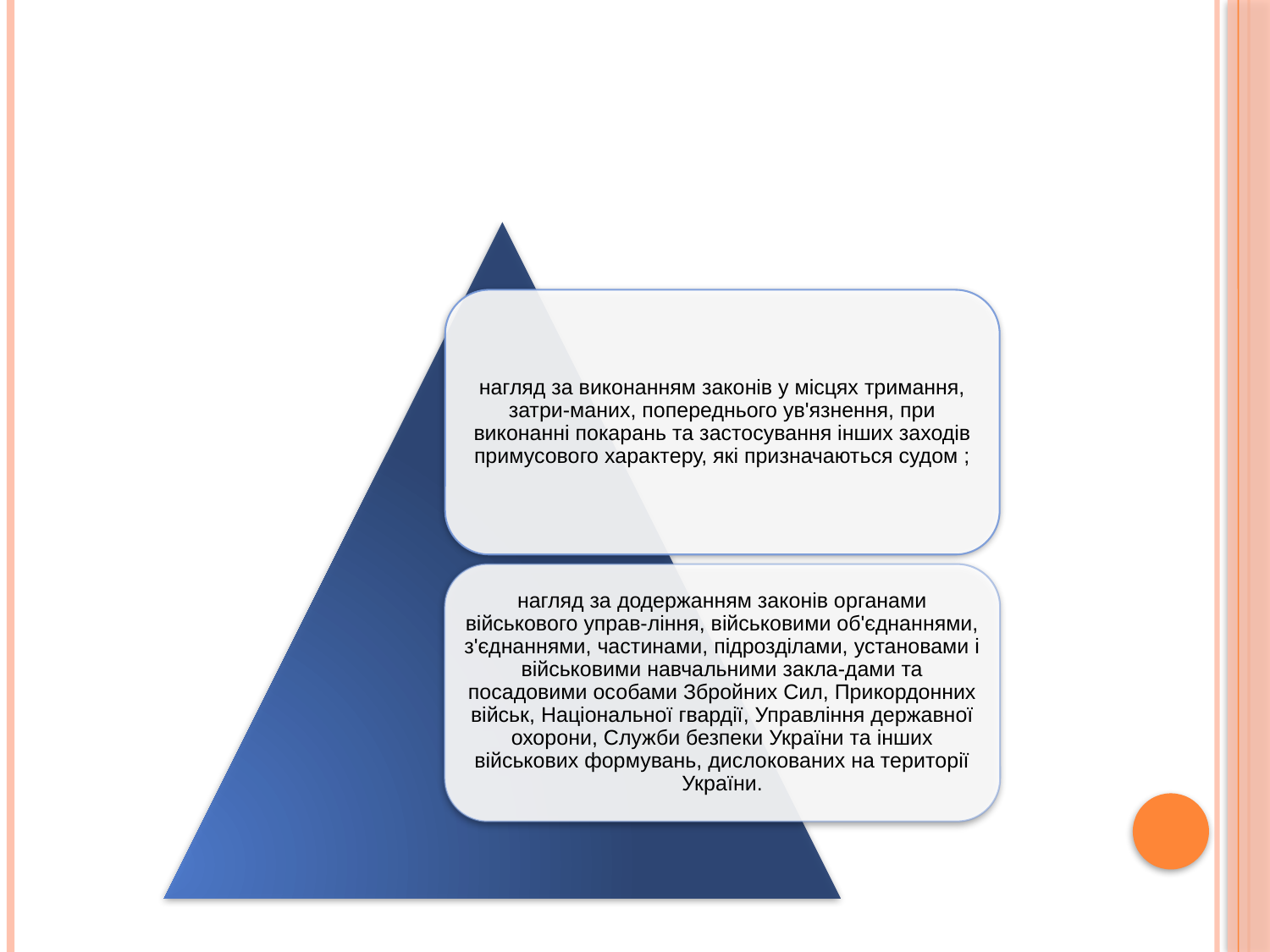

#
нагляд за виконанням законів у місцях тримання, затри-маних, попереднього ув'язнення, при виконанні покарань та застосування інших заходів примусового характеру, які призначаються судом ;
нагляд за додержанням законів органами військового управ-ління, військовими об'єднаннями, з'єднаннями, частинами, підрозділами, установами і військовими навчальними закла-дами та посадовими особами Збройних Сил, Прикордонних військ, Національної гвардії, Управління державної охорони, Служби безпеки України та інших військових формувань, дислокованих на території України.